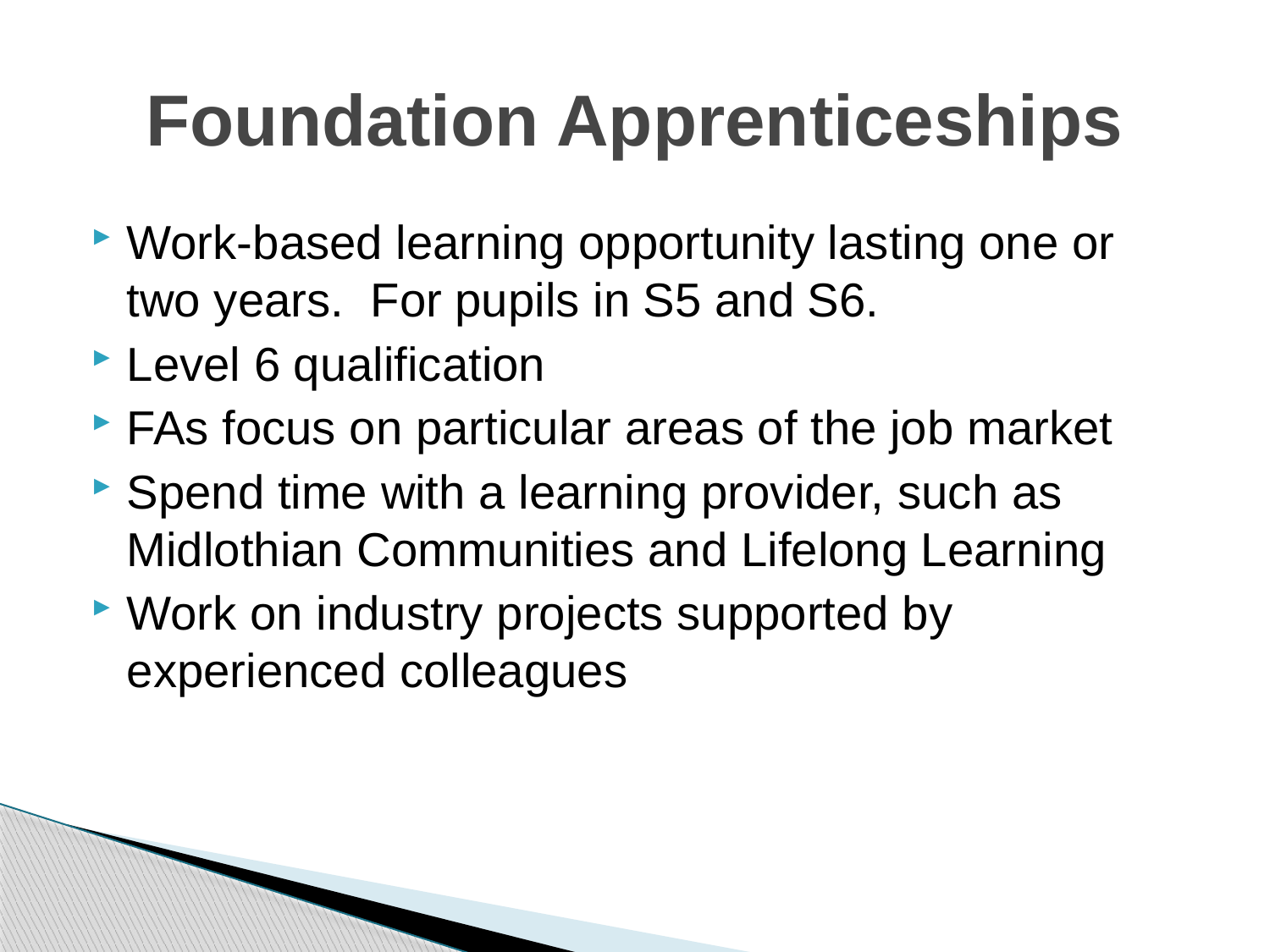

# Foundation Apprenticeships
Work-based learning opportunity lasting one or two years.  For pupils in S5 and S6.
Level 6 qualification
FAs focus on particular areas of the job market
Spend time with a learning provider, such as Midlothian Communities and Lifelong Learning
Work on industry projects supported by experienced colleagues